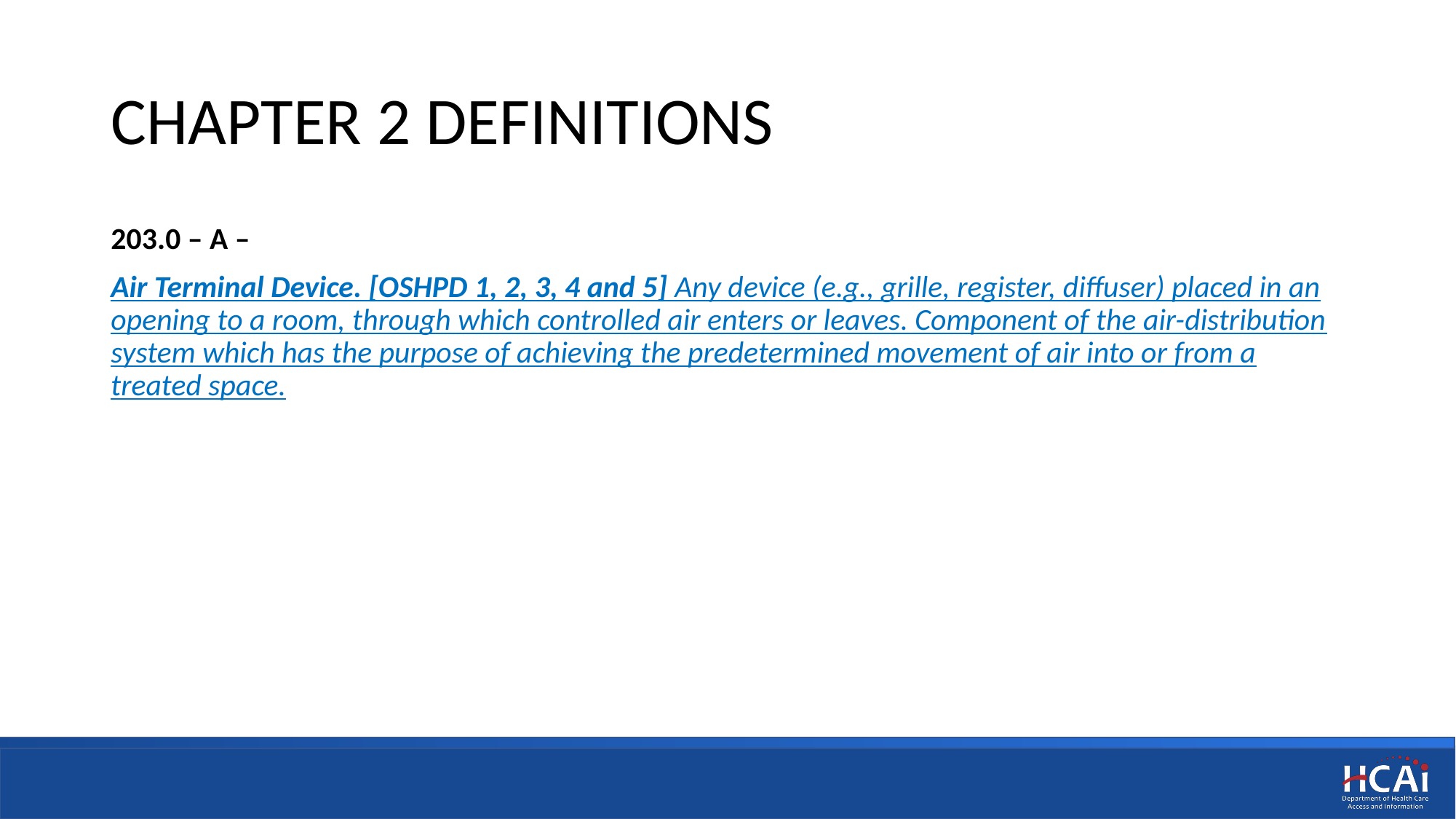

# CHAPTER 2 DEFINITIONS
203.0 – A –
Air Terminal Device. [OSHPD 1, 2, 3, 4 and 5] Any device (e.g., grille, register, diffuser) placed in an opening to a room, through which controlled air enters or leaves. Component of the air-distribution system which has the purpose of achieving the predetermined movement of air into or from a treated space.